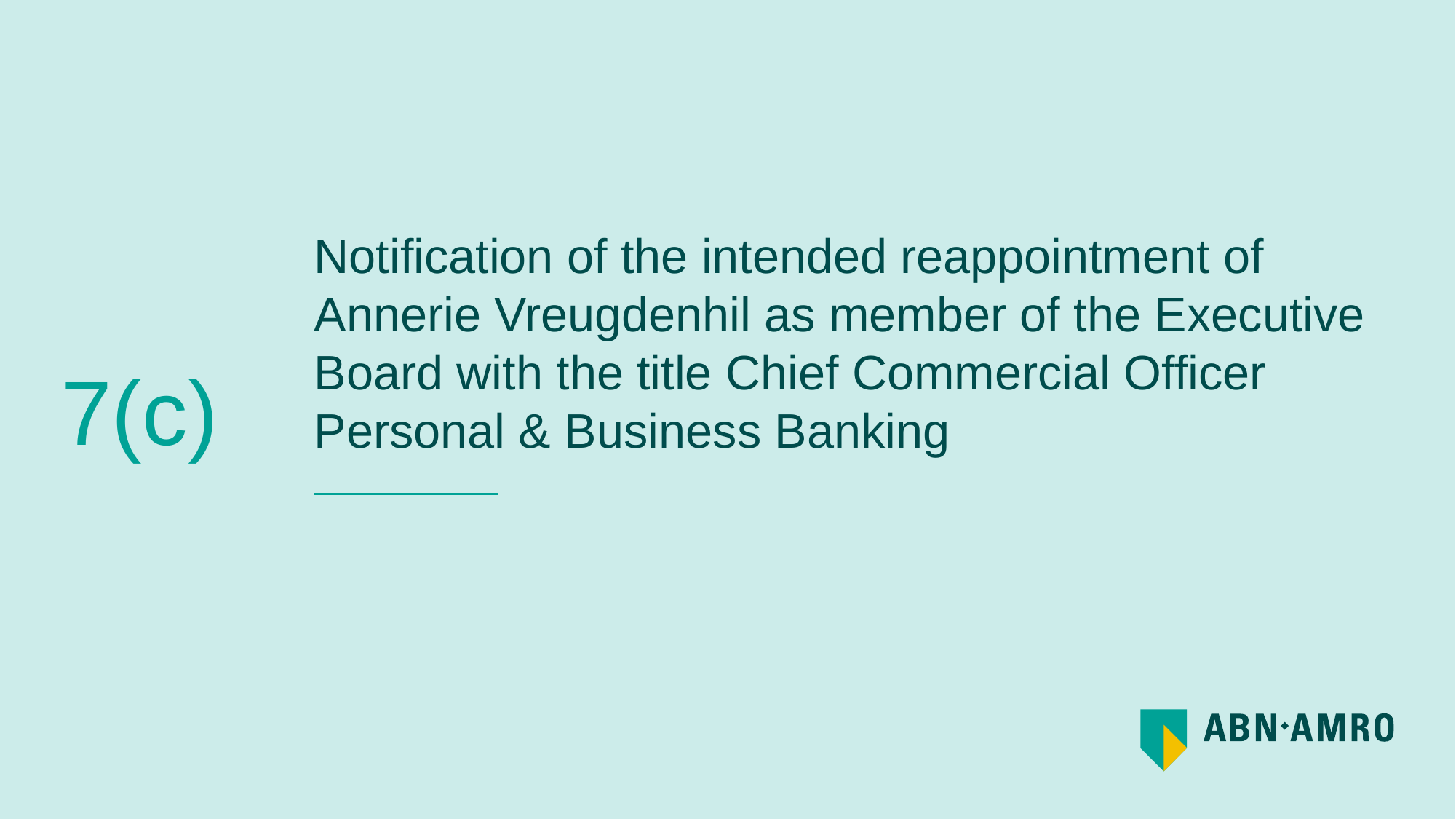

# Notification of the intended reappointment of Annerie Vreugdenhil as member of the Executive Board with the title Chief Commercial Officer Personal & Business Banking
7(c)